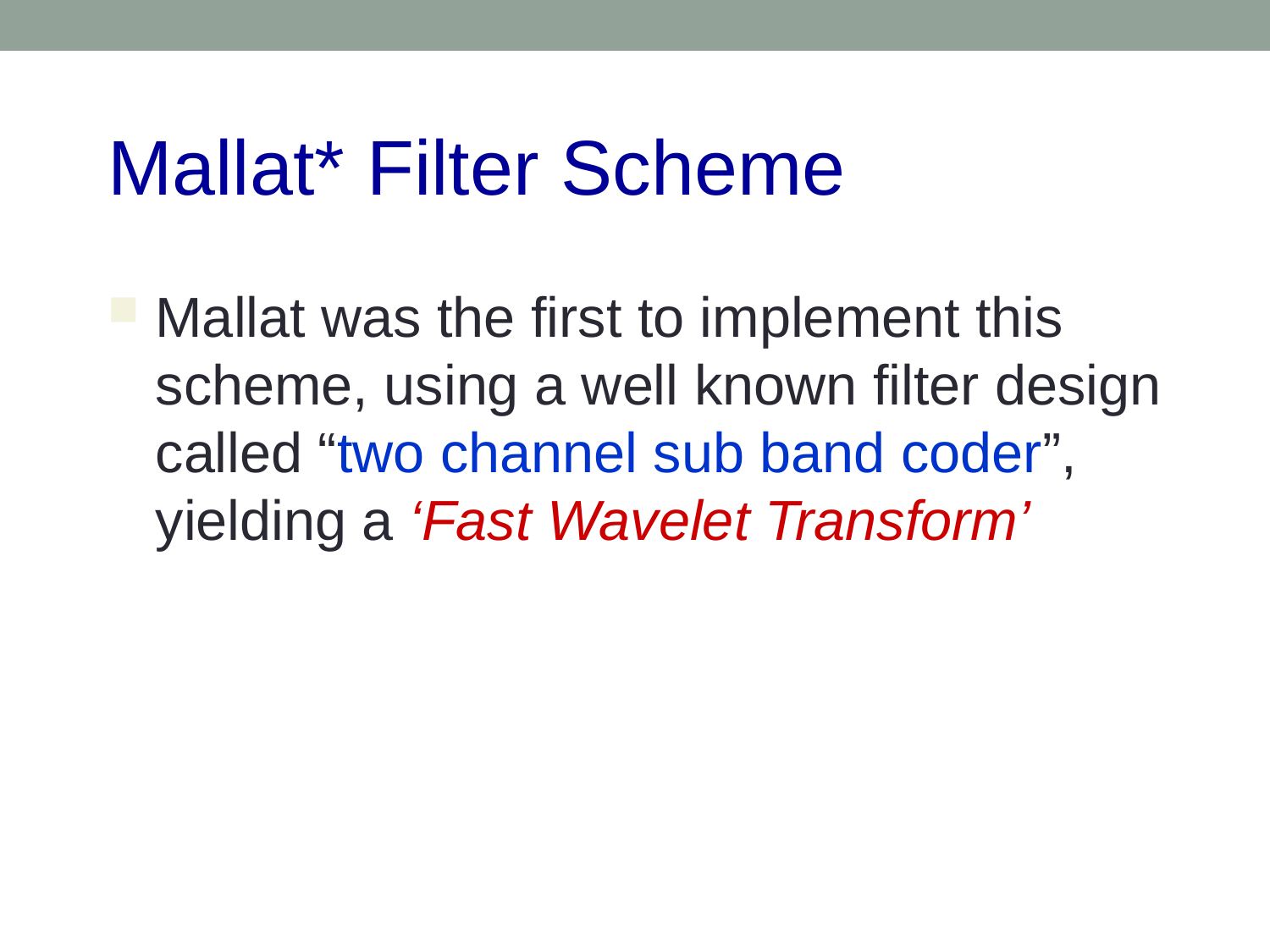

Mallat* Filter Scheme
Mallat was the first to implement this scheme, using a well known filter design called “two channel sub band coder”, yielding a ‘Fast Wavelet Transform’